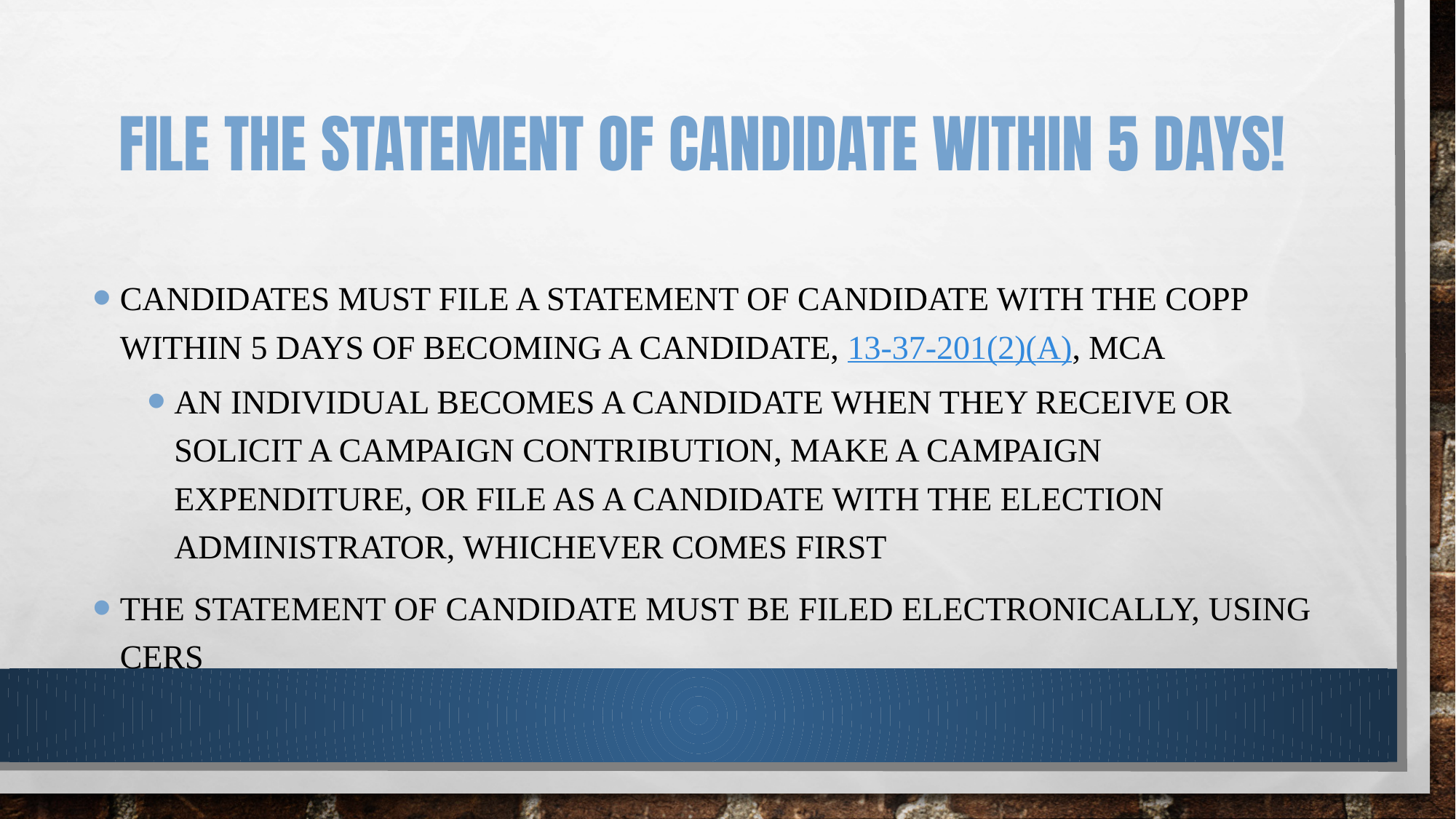

# File the statement of candidate within 5 days!
candidates must file a Statement of Candidate with the copp within 5 days of becoming a candidate, 13-37-201(2)(a), MCA
An individual becomes a candidate when they receive or solicit a campaign contribution, make a campaign expenditure, or file as a candidate with the election administrator, whichever comes first
The statement of candidate must be filed electronically, using CERS